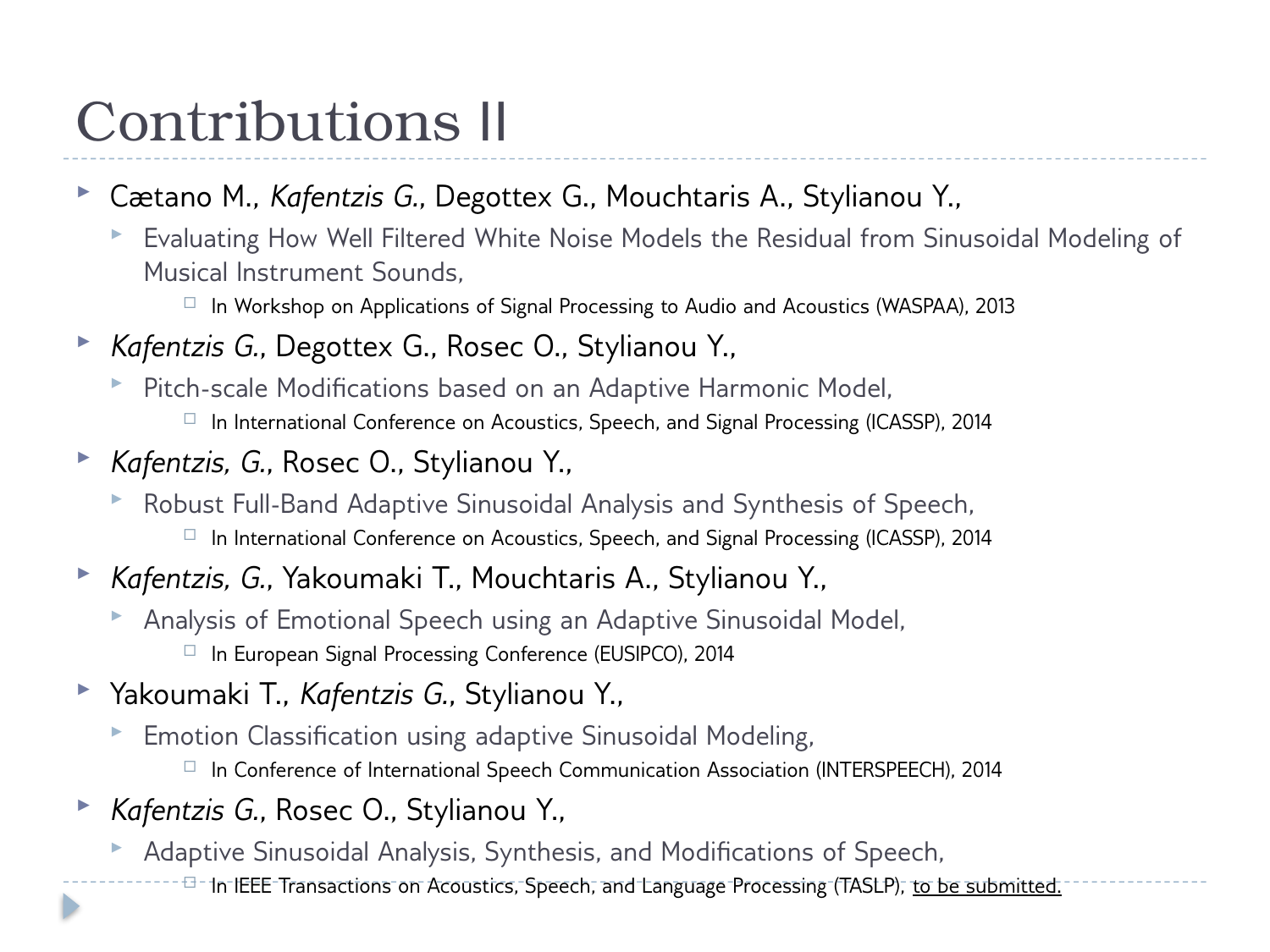

# Contributions ΙΙ
Caetano M., Kafentzis G., Degottex G., Mouchtaris A., Stylianou Y.,
Evaluating How Well Filtered White Noise Models the Residual from Sinusoidal Modeling of Musical Instrument Sounds,
In Workshop on Applications of Signal Processing to Audio and Acoustics (WASPAA), 2013
Kafentzis G., Degottex G., Rosec O., Stylianou Y.,
Pitch-scale Modifications based on an Adaptive Harmonic Model,
In International Conference on Acoustics, Speech, and Signal Processing (ICASSP), 2014
Kafentzis, G., Rosec O., Stylianou Y.,
Robust Full-Band Adaptive Sinusoidal Analysis and Synthesis of Speech,
In International Conference on Acoustics, Speech, and Signal Processing (ICASSP), 2014
Kafentzis, G., Yakoumaki T., Mouchtaris A., Stylianou Y.,
Analysis of Emotional Speech using an Adaptive Sinusoidal Model,
In European Signal Processing Conference (EUSIPCO), 2014
Yakoumaki T., Kafentzis G., Stylianou Y.,
Emotion Classification using adaptive Sinusoidal Modeling,
In Conference of International Speech Communication Association (INTERSPEECH), 2014
Kafentzis G., Rosec O., Stylianou Y.,
Adaptive Sinusoidal Analysis, Synthesis, and Modifications of Speech,
In IEEE Transactions on Acoustics, Speech, and Language Processing (TASLP), to be submitted.